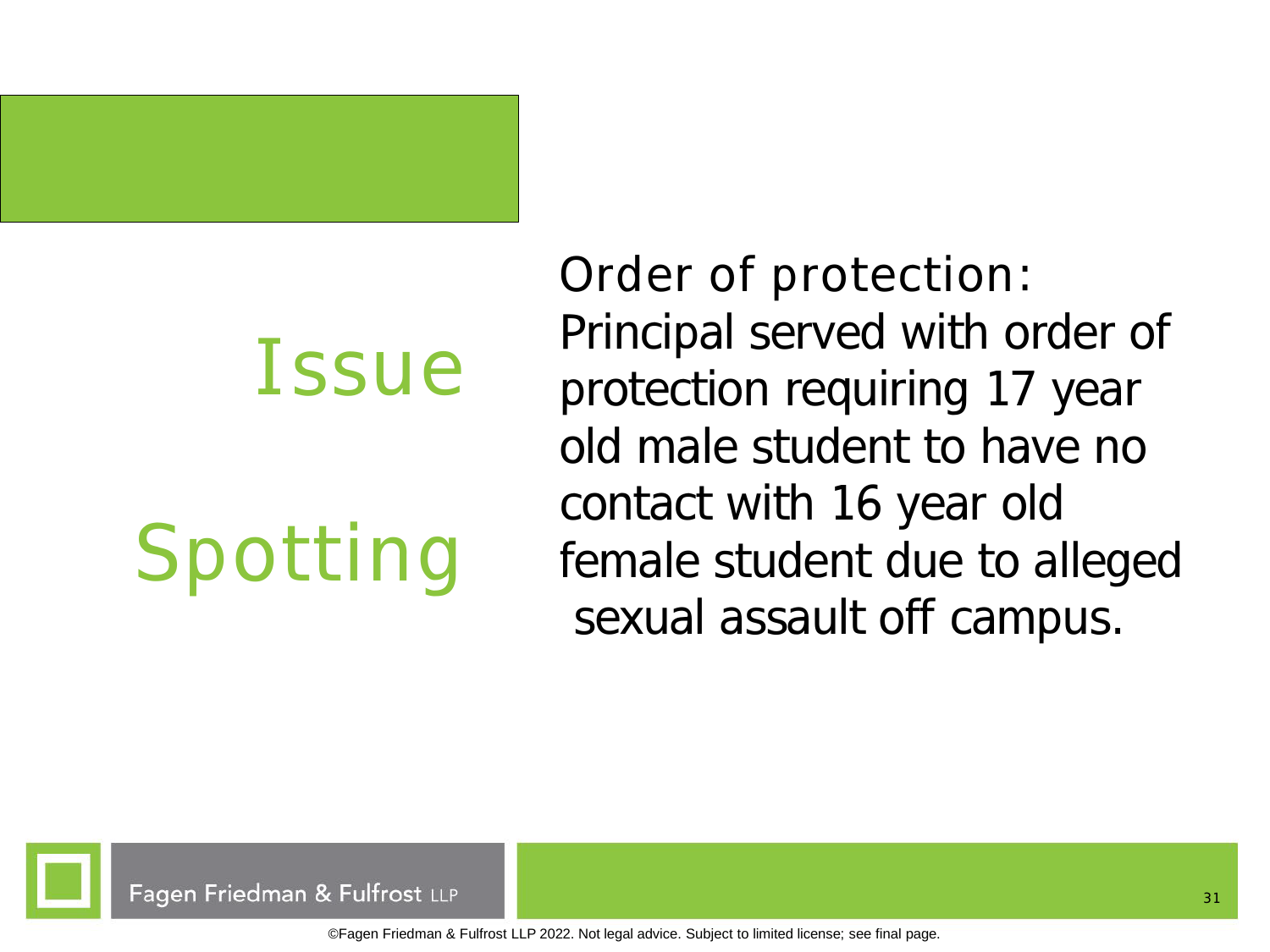

Order of protection:  Principal served with order of  protection requiring 17 year  old male student to have no  contact with 16 year old  female student due to alleged  sexual assault off campus.
# Issue  Spotting
31
©Fagen Friedman & Fulfrost LLP 2022. Not legal advice. Subject to limited license; see final page.